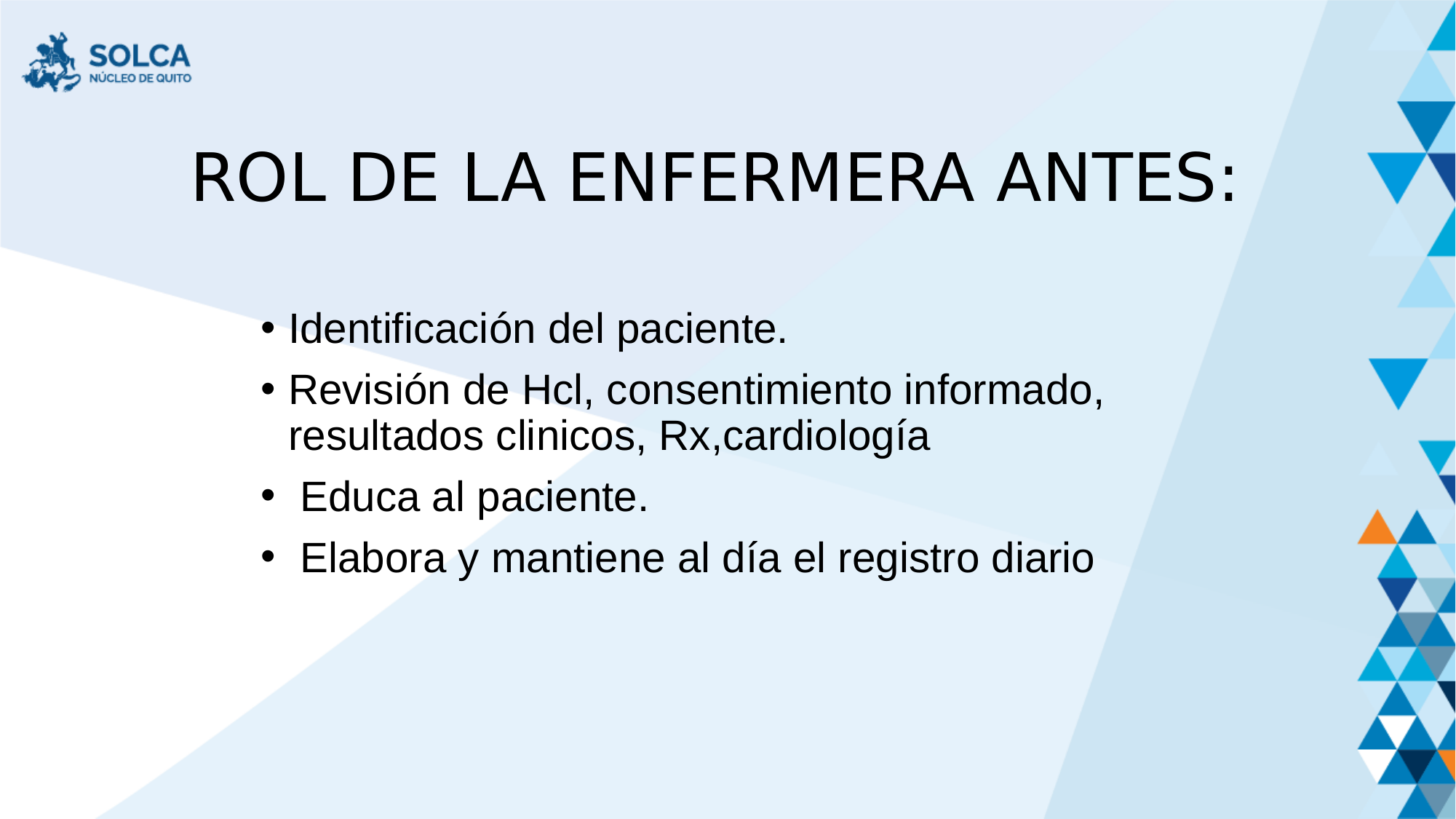

# ROL DE LA ENFERMERA ANTES:
Identificación del paciente.
Revisión de Hcl, consentimiento informado, resultados clinicos, Rx,cardiología
 Educa al paciente.
 Elabora y mantiene al día el registro diario